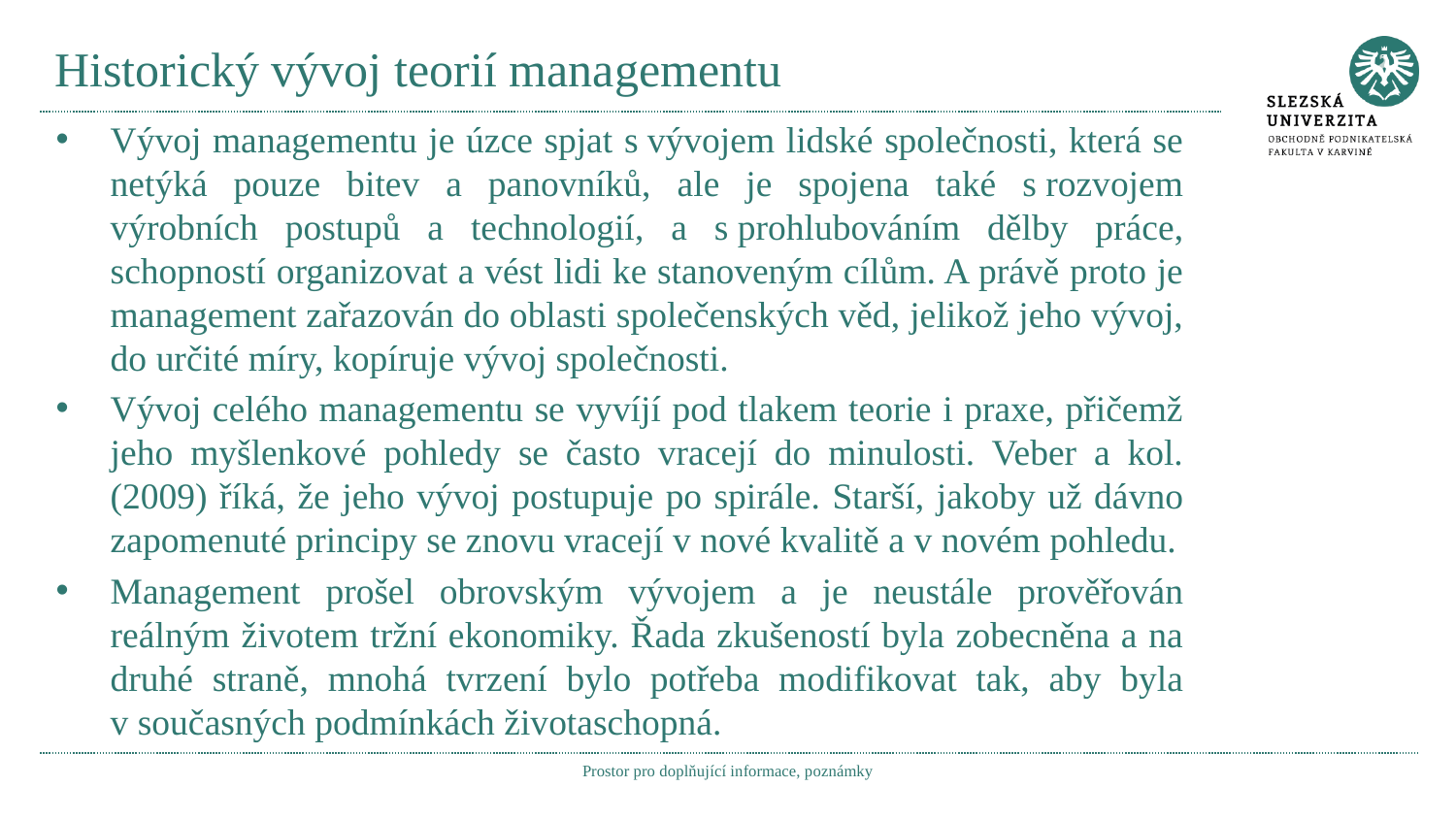

# Historický vývoj teorií managementu
Vývoj managementu je úzce spjat s vývojem lidské společnosti, která se netýká pouze bitev a panovníků, ale je spojena také s rozvojem výrobních postupů a technologií, a s prohlubováním dělby práce, schopností organizovat a vést lidi ke stanoveným cílům. A právě proto je management zařazován do oblasti společenských věd, jelikož jeho vývoj, do určité míry, kopíruje vývoj společnosti.
Vývoj celého managementu se vyvíjí pod tlakem teorie i praxe, přičemž jeho myšlenkové pohledy se často vracejí do minulosti. Veber a kol. (2009) říká, že jeho vývoj postupuje po spirále. Starší, jakoby už dávno zapomenuté principy se znovu vracejí v nové kvalitě a v novém pohledu.
Management prošel obrovským vývojem a je neustále prověřován reálným životem tržní ekonomiky. Řada zkušeností byla zobecněna a na druhé straně, mnohá tvrzení bylo potřeba modifikovat tak, aby byla v současných podmínkách životaschopná.
Prostor pro doplňující informace, poznámky